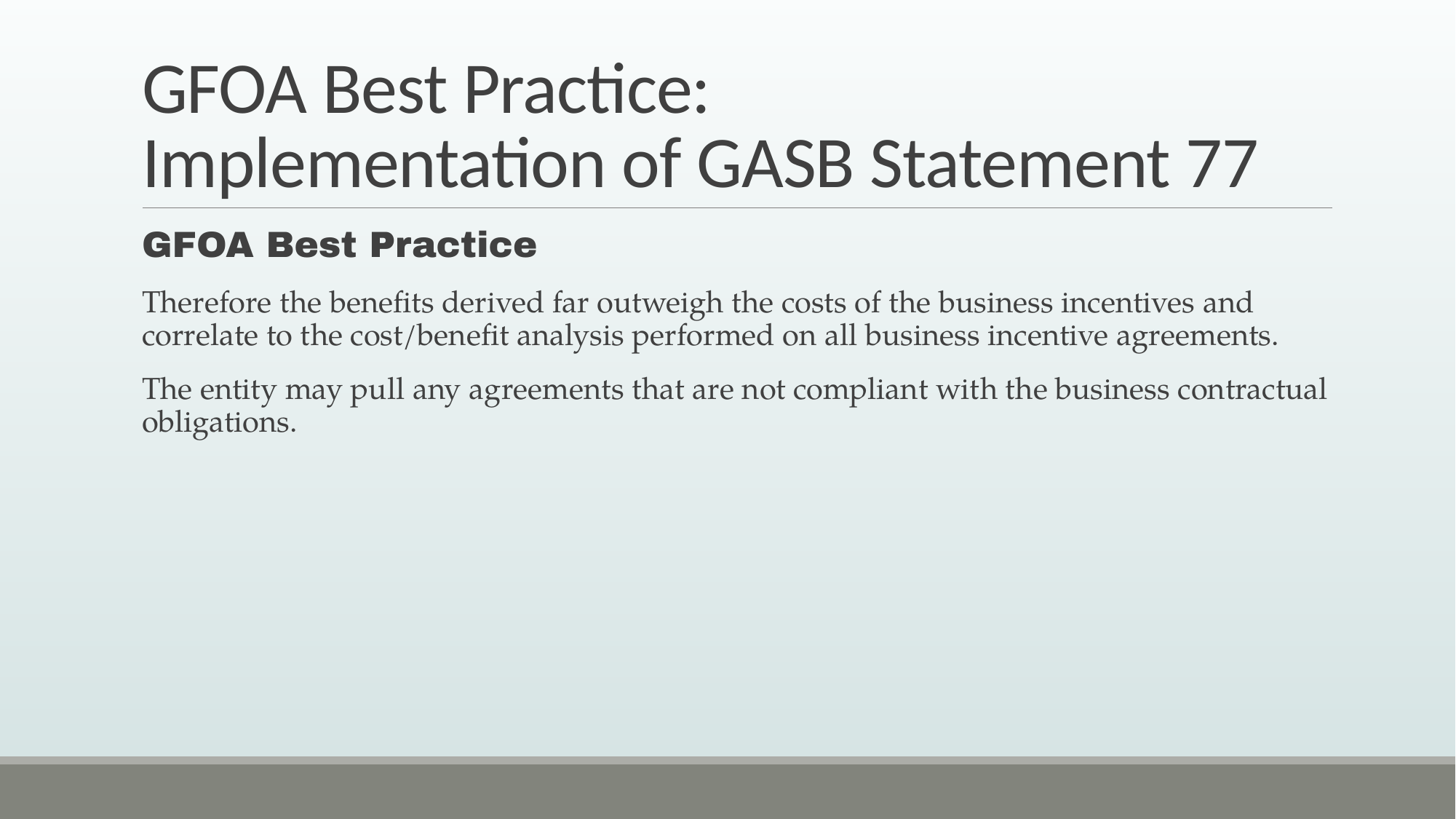

# GFOA Best Practice: Implementation of GASB Statement 77
GFOA Best Practice
Therefore the benefits derived far outweigh the costs of the business incentives and correlate to the cost/benefit analysis performed on all business incentive agreements.
The entity may pull any agreements that are not compliant with the business contractual obligations.